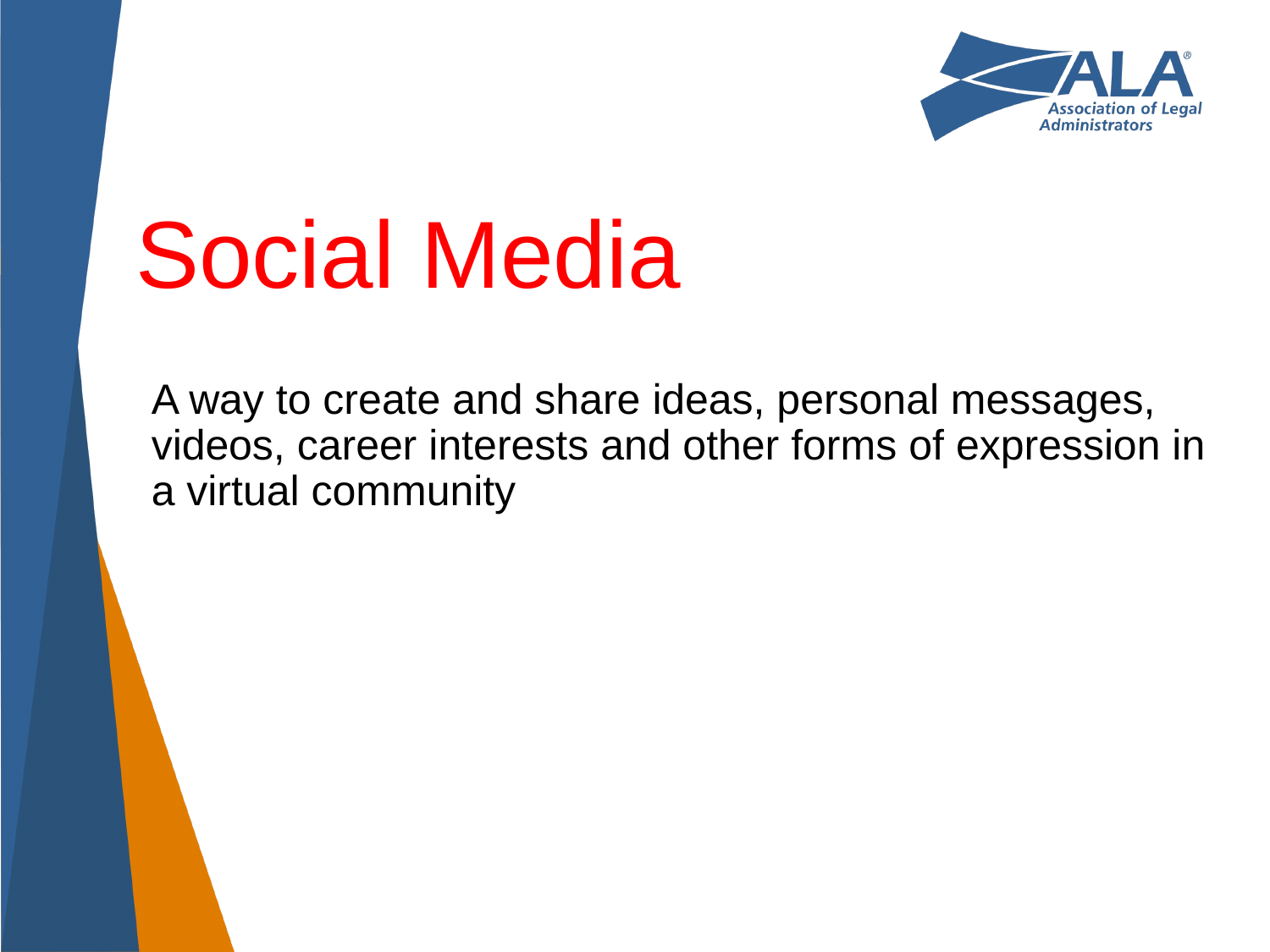

# Social Media
A way to create and share ideas, personal messages, videos, career interests and other forms of expression in a virtual community